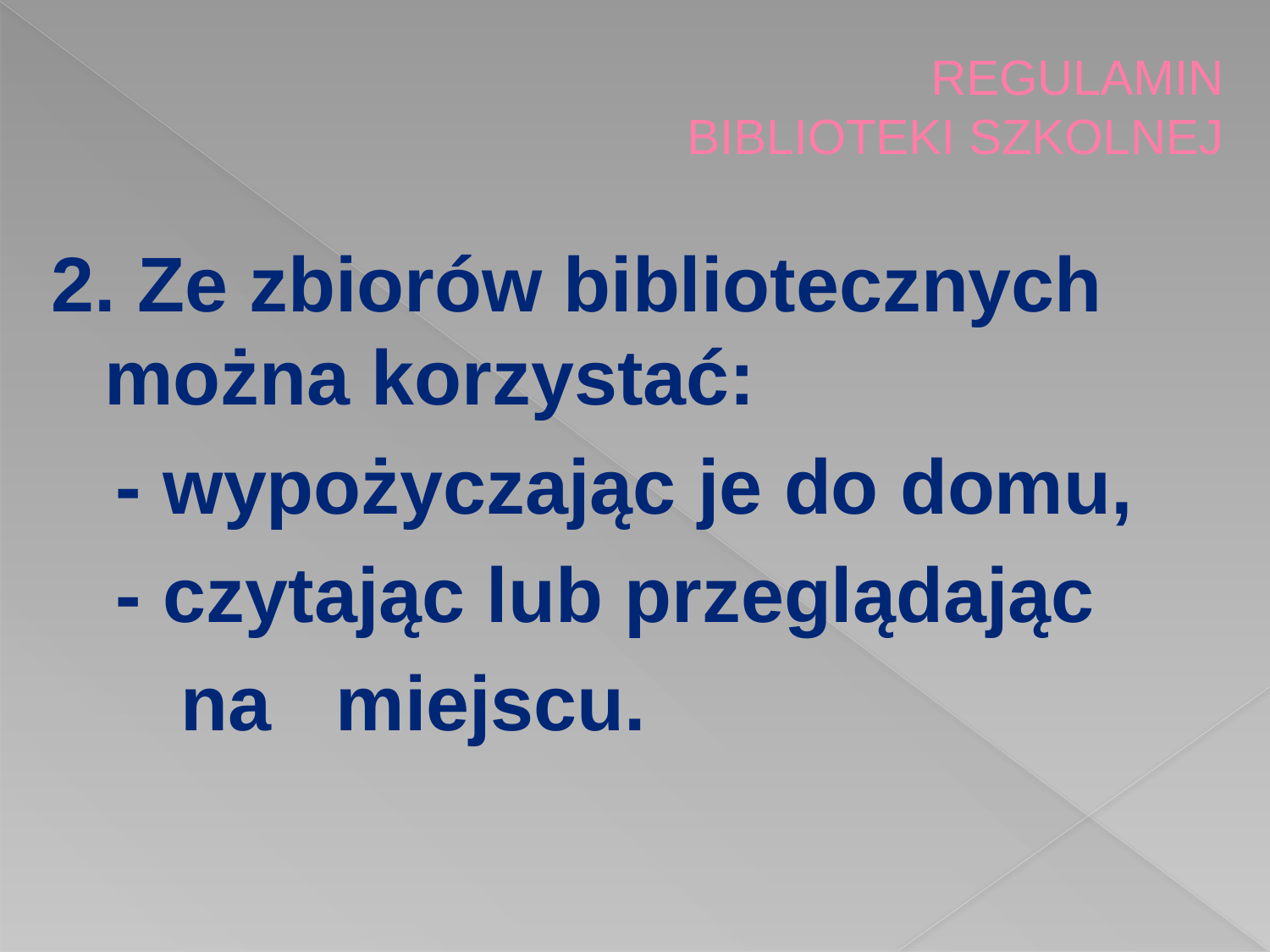

# REGULAMIN BIBLIOTEKI SZKOLNEJ
2. Ze zbiorów bibliotecznych można korzystać:
   - wypożyczając je do domu,
   - czytając lub przeglądając
      na   miejscu.